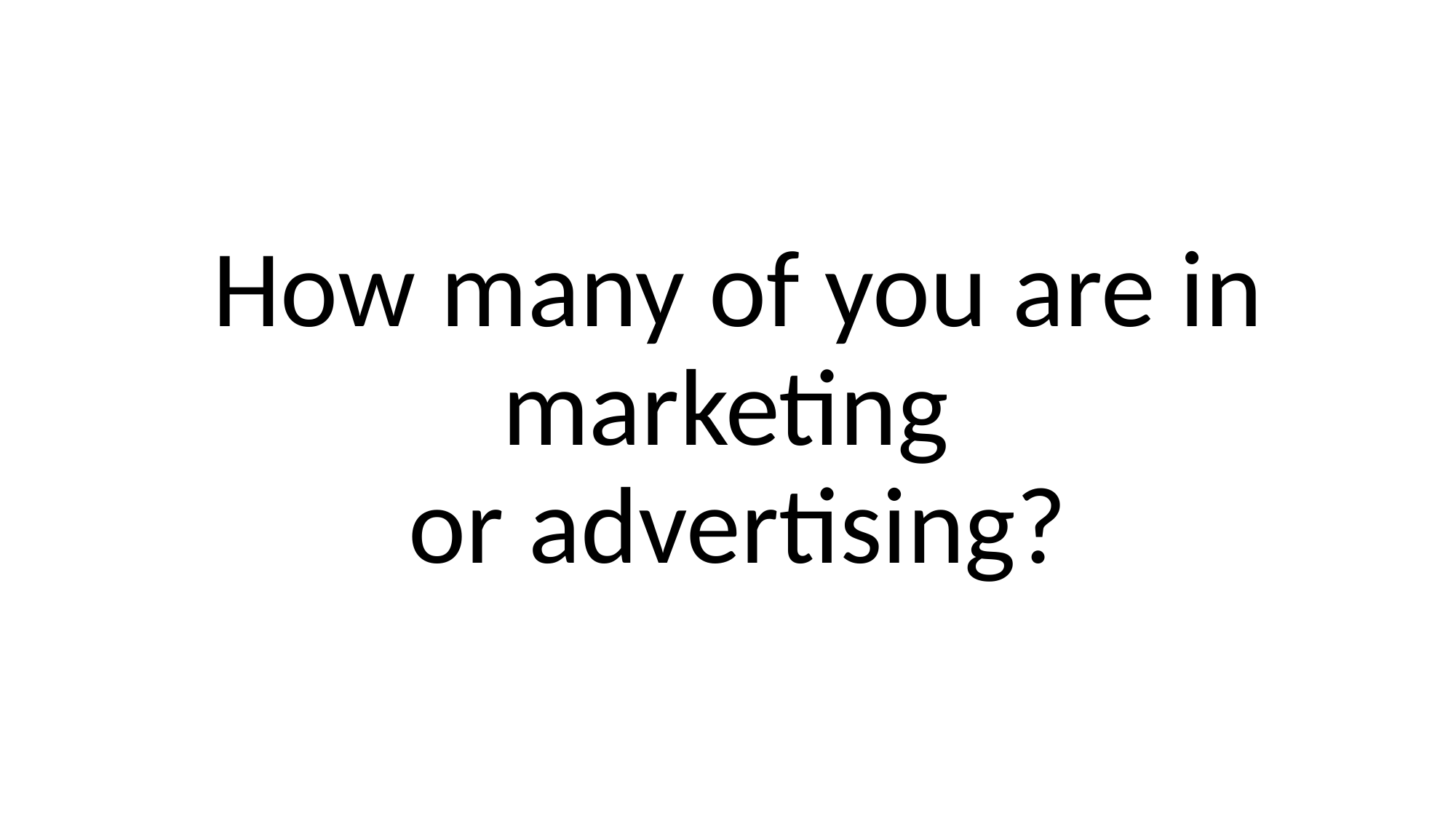

# How many of you are in marketing or advertising?